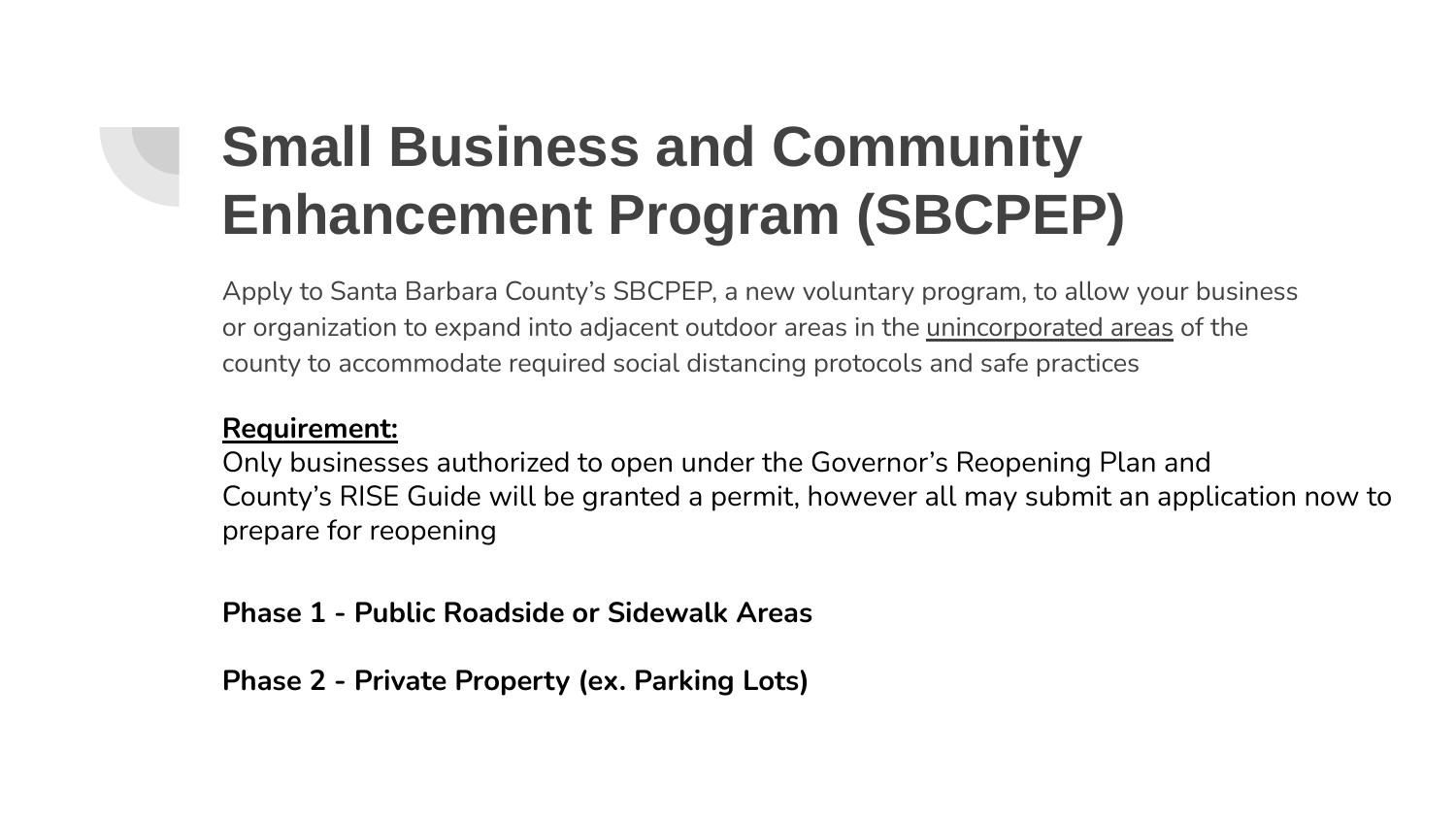

# Small Business and Community Enhancement Program (SBCPEP)
Apply to Santa Barbara County’s SBCPEP, a new voluntary program, to allow your business or organization to expand into adjacent outdoor areas in the unincorporated areas of the county to accommodate required social distancing protocols and safe practices

Requirement:
Only businesses authorized to open under the Governor’s Reopening Plan and
County’s RISE Guide will be granted a permit, however all may submit an application now to prepare for reopening
Phase 1 - Public Roadside or Sidewalk Areas

Phase 2 - Private Property (ex. Parking Lots)